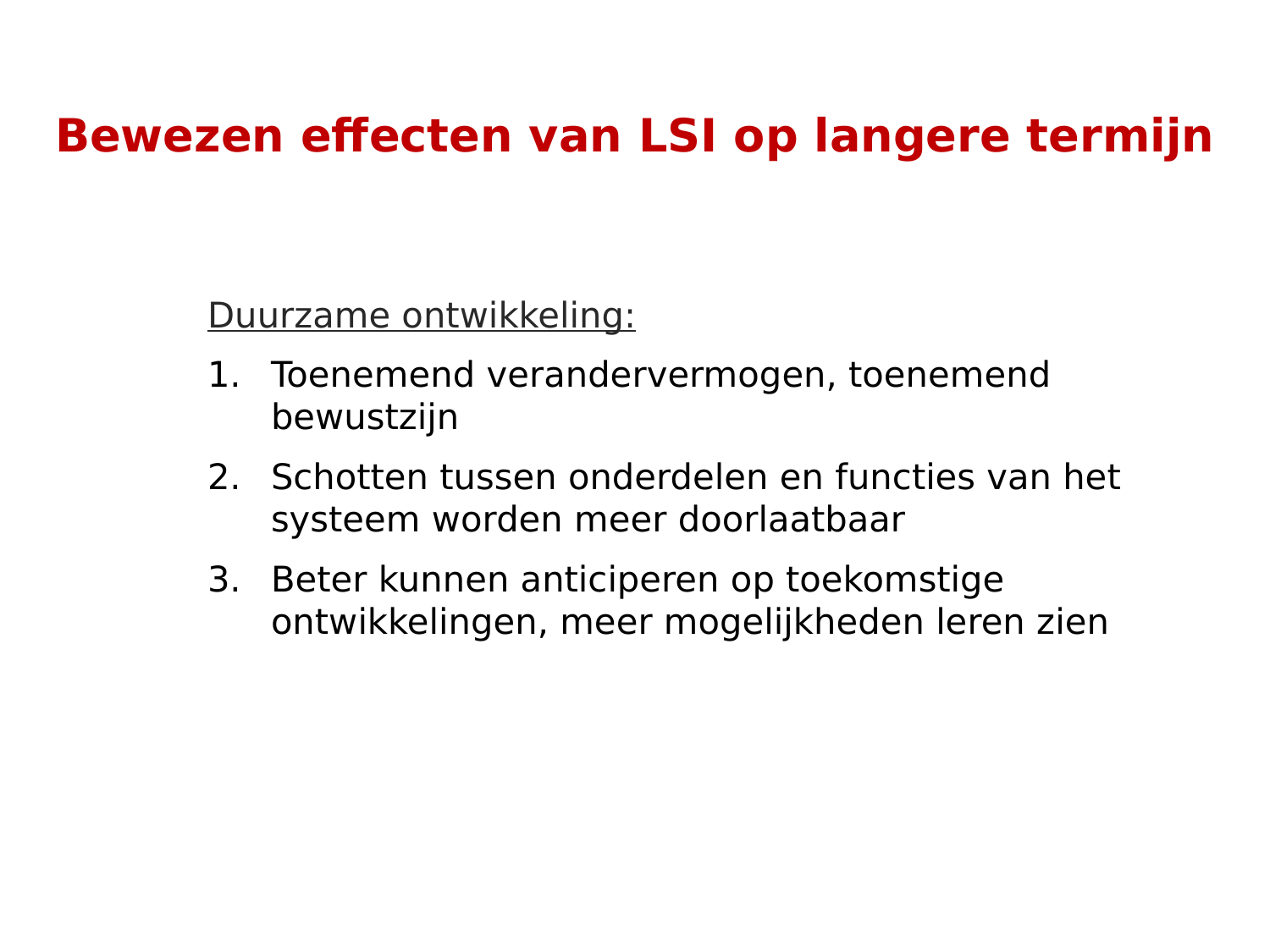

# Bewezen effecten van LSI op langere termijn
Duurzame ontwikkeling:
Toenemend verandervermogen, toenemend bewustzijn
Schotten tussen onderdelen en functies van het systeem worden meer doorlaatbaar
Beter kunnen anticiperen op toekomstige ontwikkelingen, meer mogelijkheden leren zien